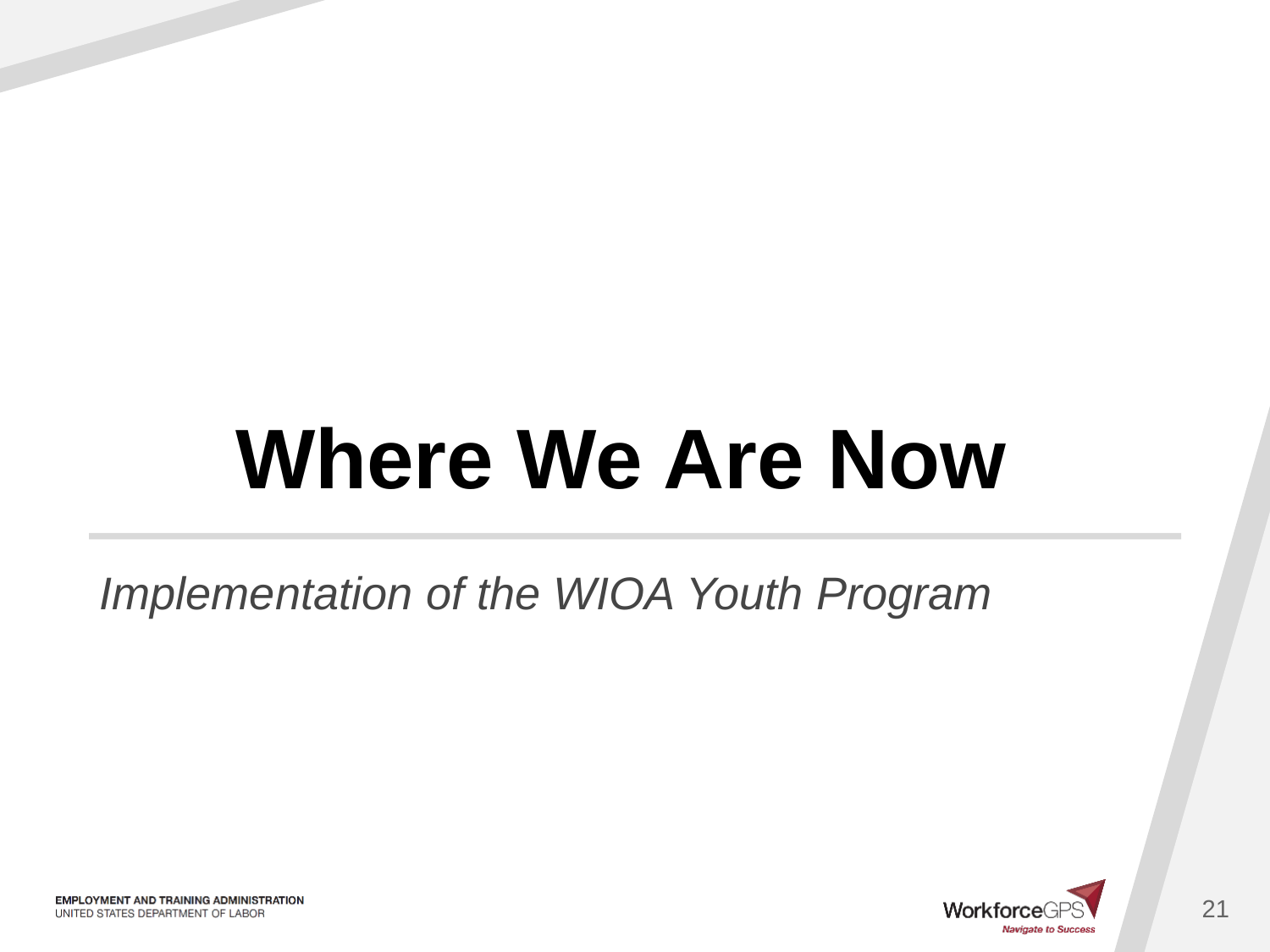

# Where We Are Now
Implementation of the WIOA Youth Program
21